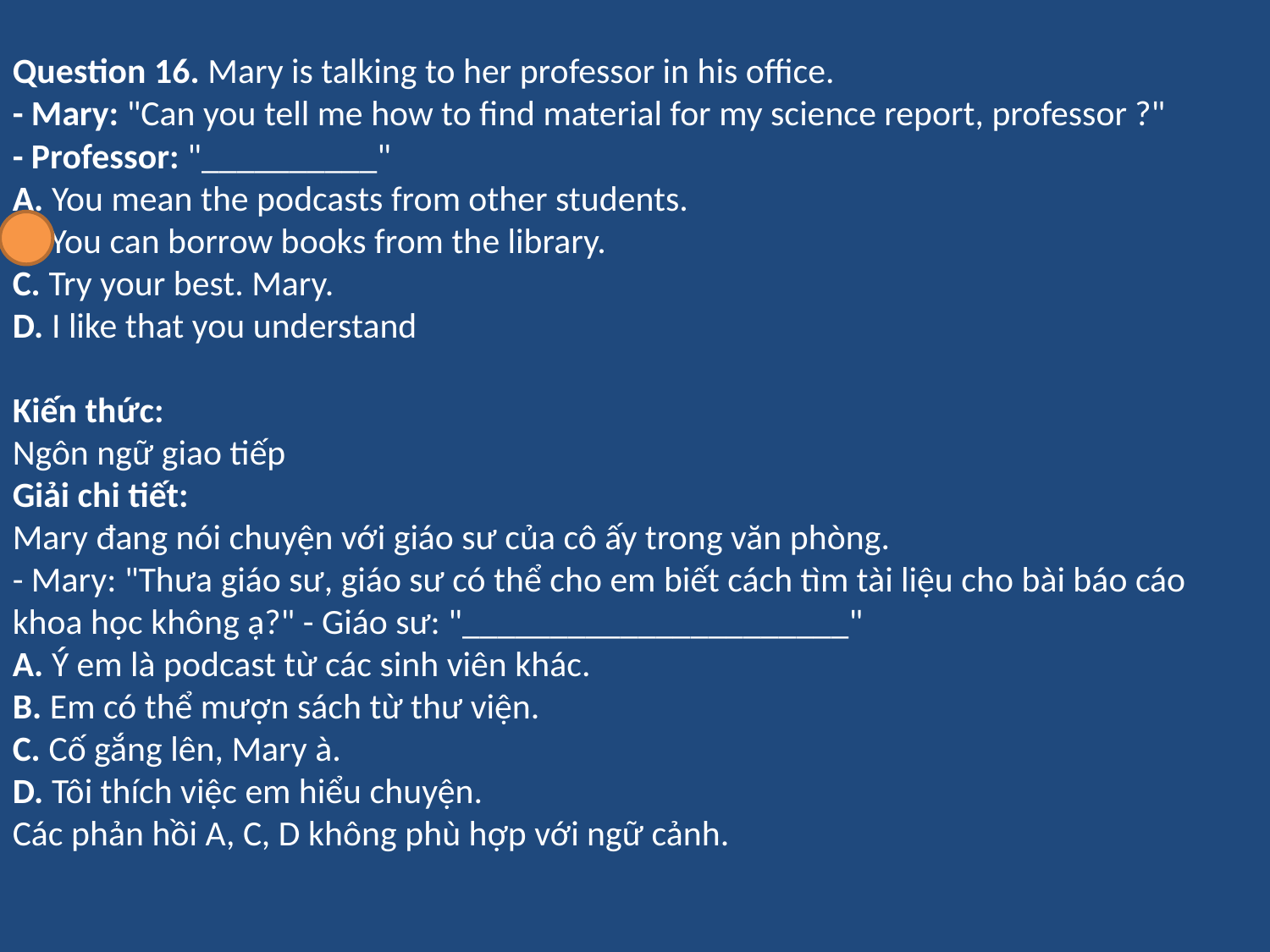

Question 16. Mary is talking to her professor in his office.
- Mary: "Can you tell me how to find material for my science report, professor ?"
- Professor: "__________"
A. You mean the podcasts from other students.
B. You can borrow books from the library.
C. Try your best. Mary.
D. I like that you understand

Kiến thức:
Ngôn ngữ giao tiếp
Giải chi tiết:
Mary đang nói chuyện với giáo sư của cô ấy trong văn phòng.
- Mary: "Thưa giáo sư, giáo sư có thể cho em biết cách tìm tài liệu cho bài báo cáo khoa học không ạ?" - Giáo sư: "______________________"
A. Ý em là podcast từ các sinh viên khác.
B. Em có thể mượn sách từ thư viện.
C. Cố gắng lên, Mary à.
D. Tôi thích việc em hiểu chuyện.
Các phản hồi A, C, D không phù hợp với ngữ cảnh.